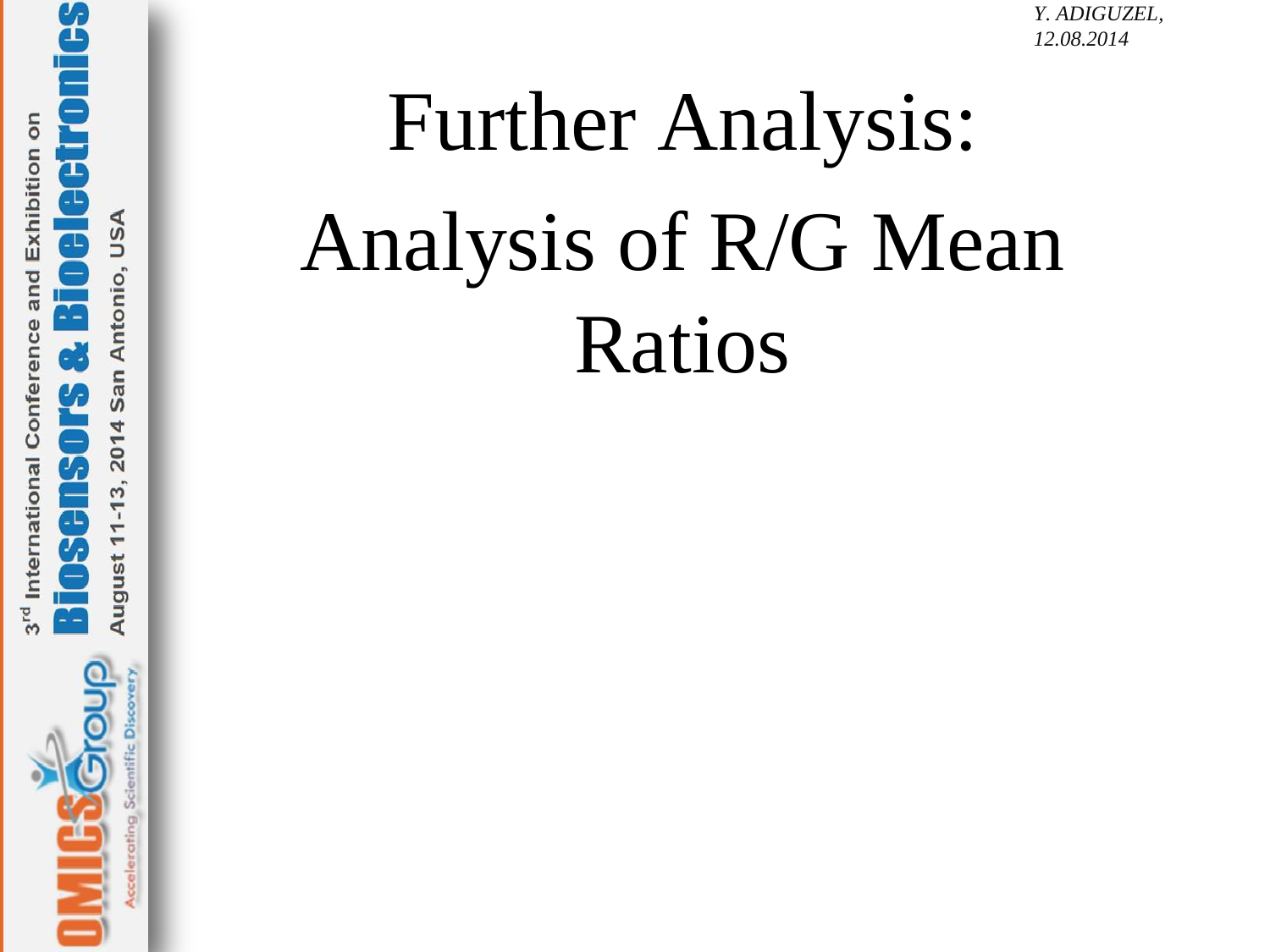

Y. ADIGUZEL, 12.08.2014
Further Analysis:
Analysis of	R/G	Mean
Ratios